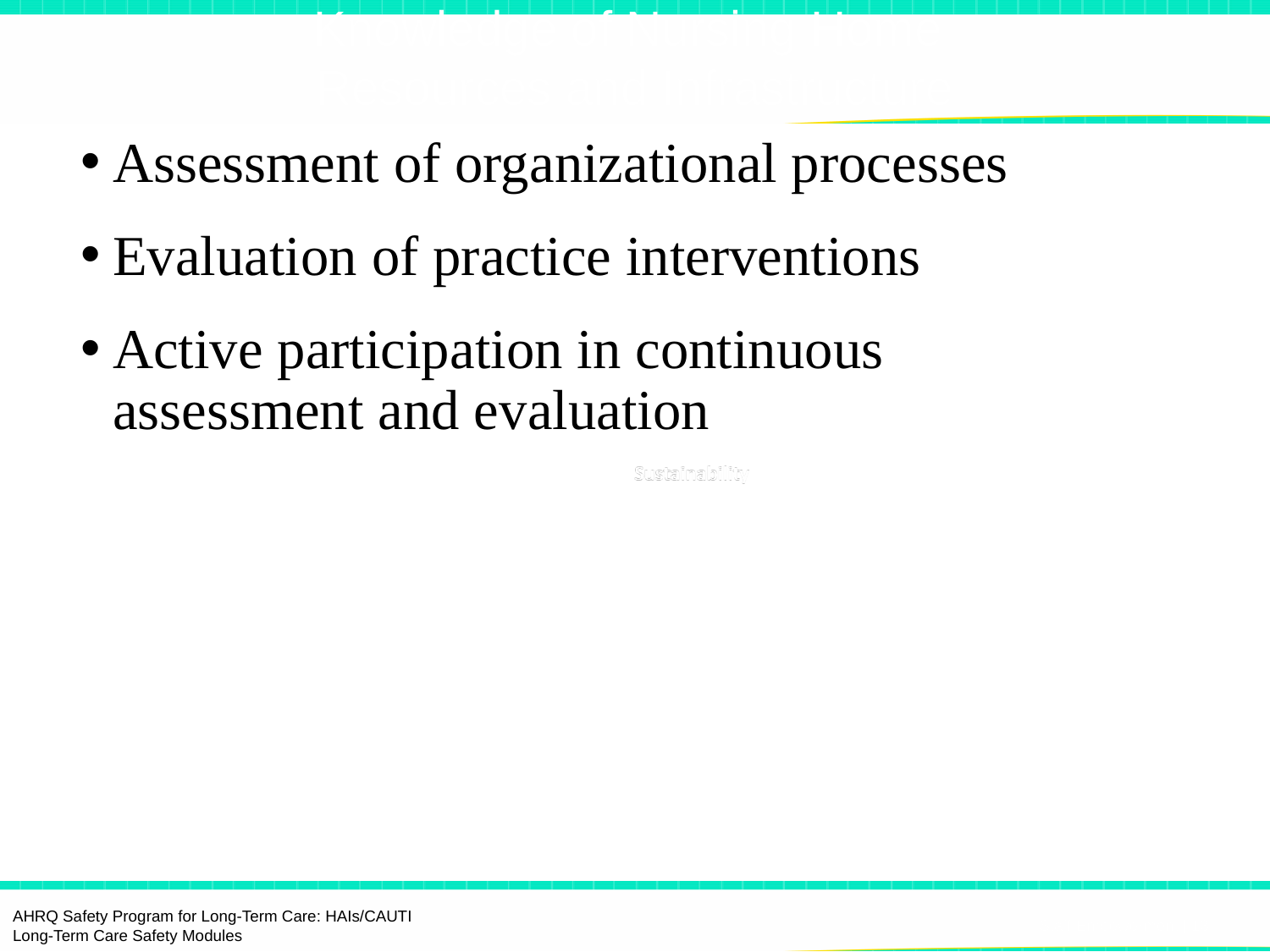

# Knowledge of Nursing Home Resources and Infrastructure
Assessment of organizational processes
Evaluation of practice interventions
Active participation in continuous assessment and evaluation

AHRQ Safety Program for Long-Term Care: HAIs/CAUTI
Long-Term Care Safety Modules
Staff Empowerment | 13